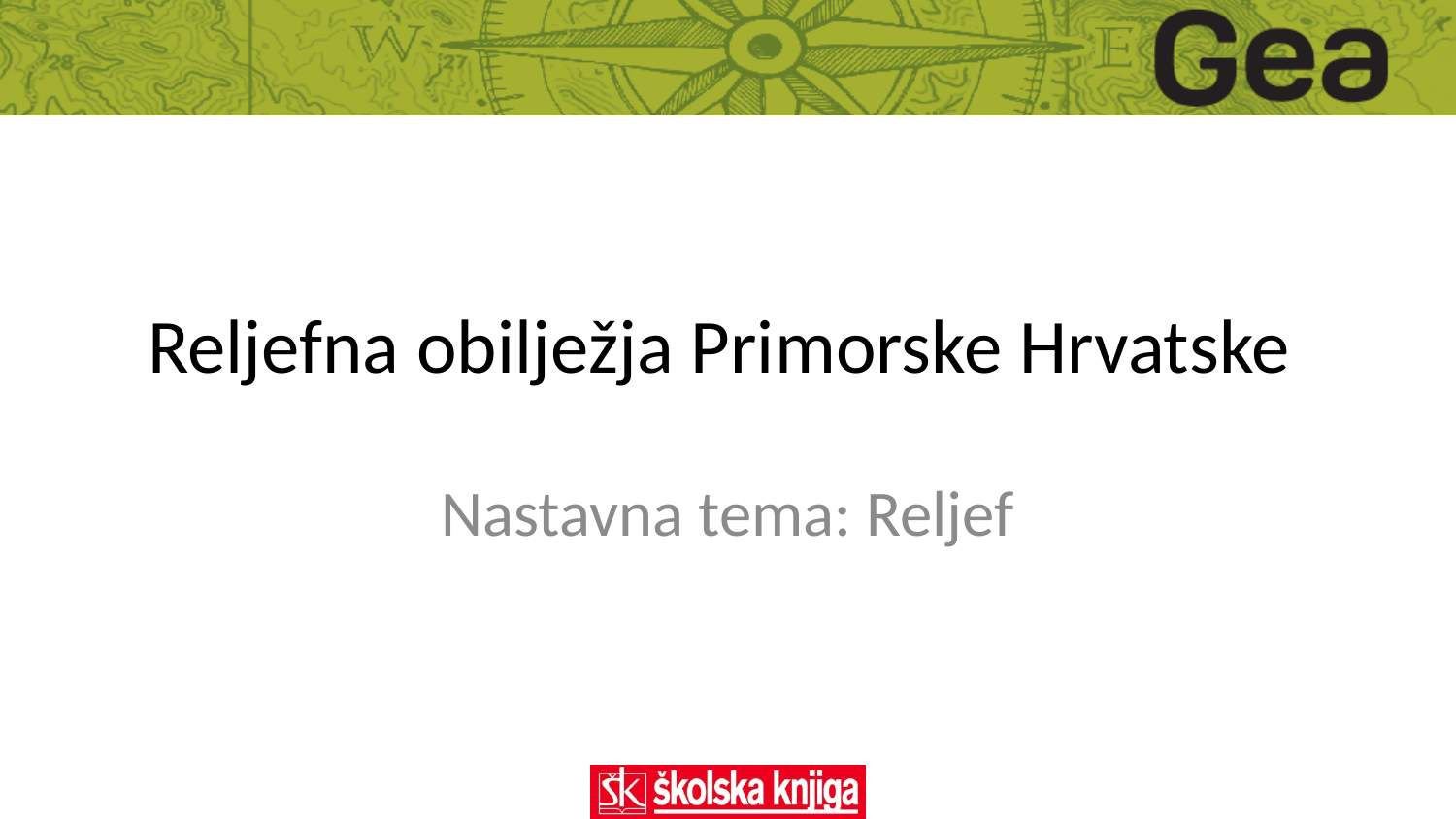

# Reljefna obilježja Primorske Hrvatske
Nastavna tema: Reljef